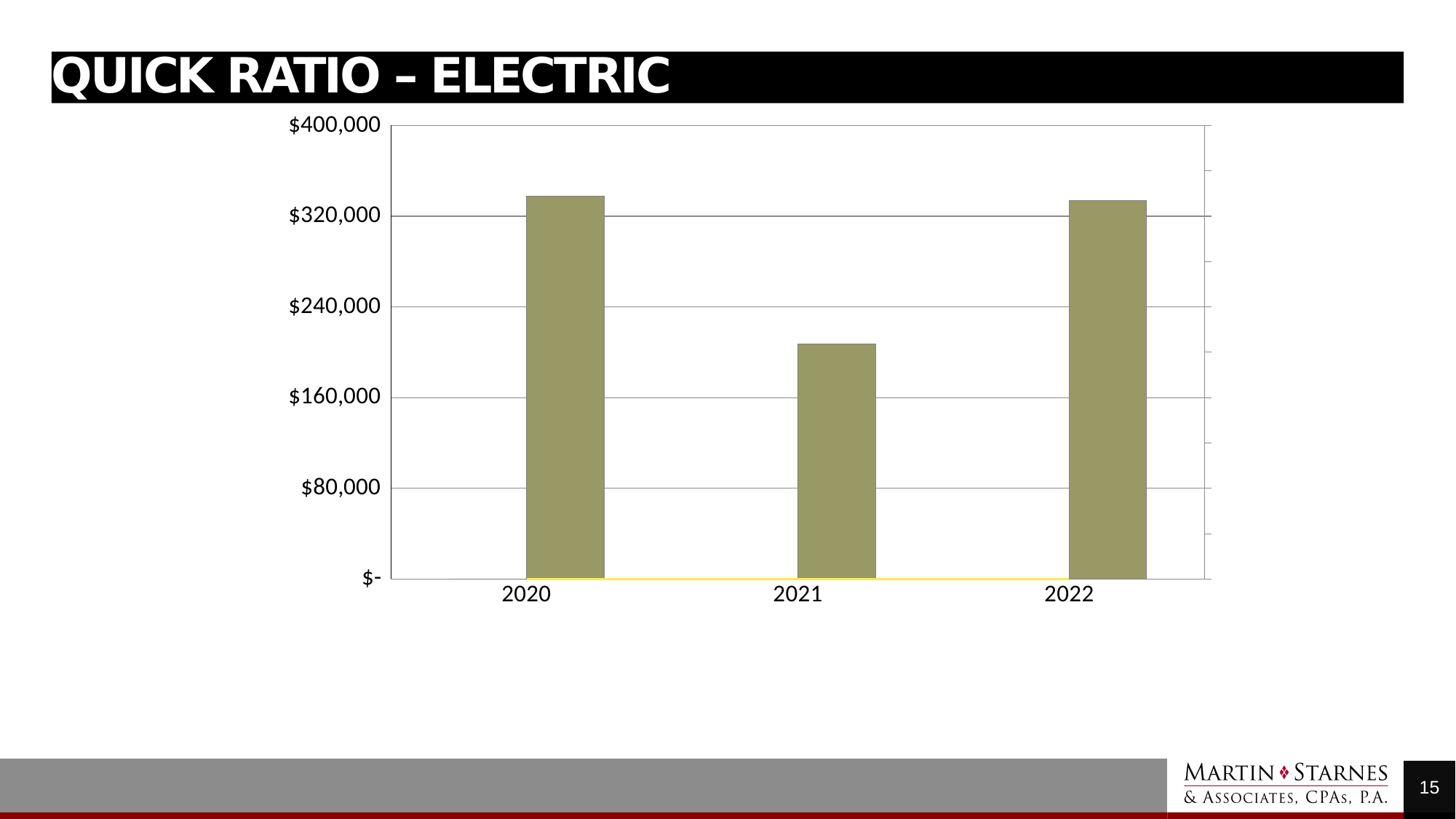

# Quick Ratio – Electric

### Chart

| Category | Current Assets | Current Liabilities | Quick Ratio |
|---|---|---|---|
| 2020 | 0.0 | 337875.0 | 0.0 |
| 2021 | 0.0 | 207508.0 | 0.0 |
| 2022 | 0.0 | 333900.0 | 0.0 |
15